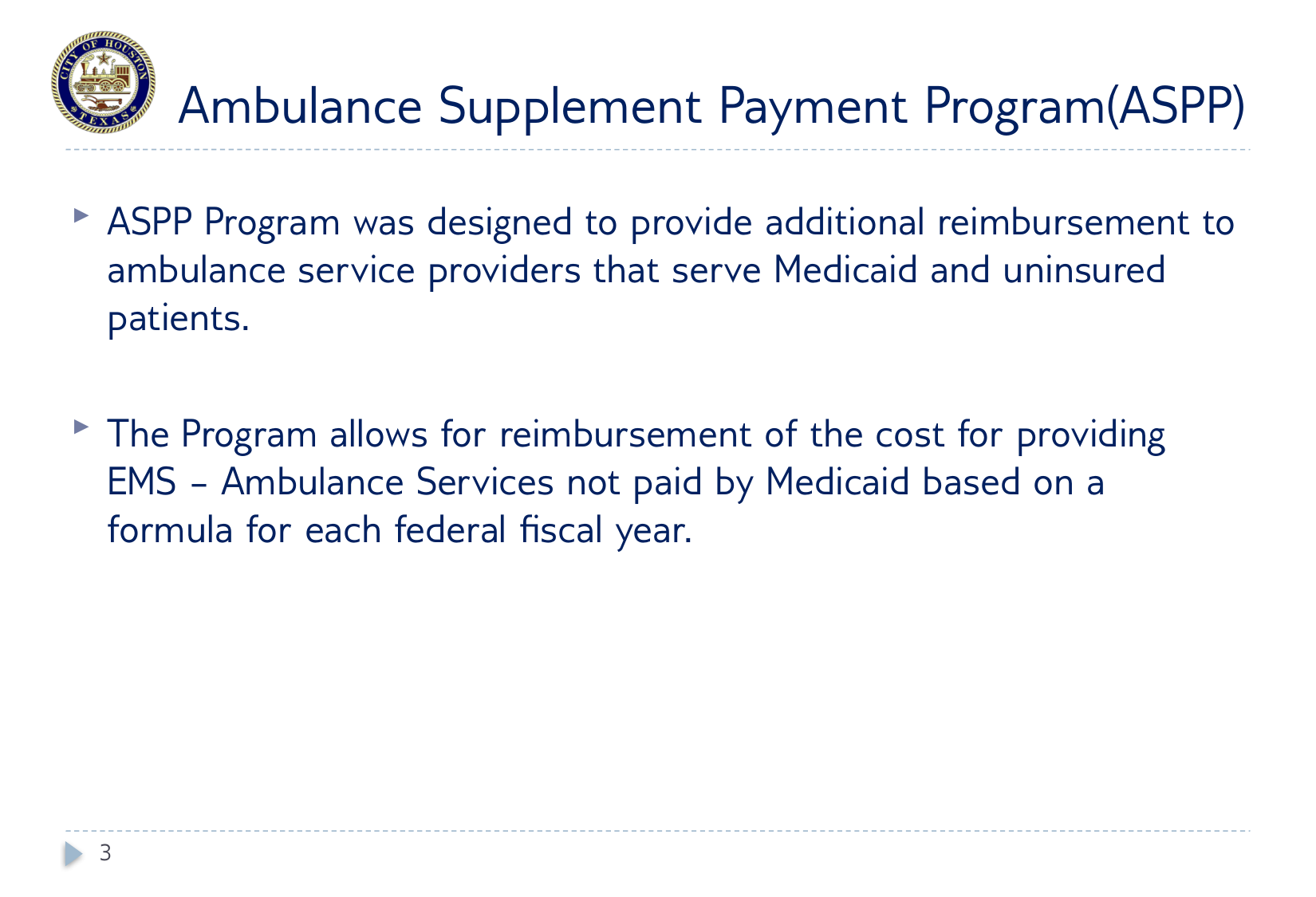

# Ambulance Supplement Payment Program(ASPP)
ASPP Program was designed to provide additional reimbursement to ambulance service providers that serve Medicaid and uninsured patients.

The Program allows for reimbursement of the cost for providing EMS – Ambulance Services not paid by Medicaid based on a formula for each federal fiscal year.

3